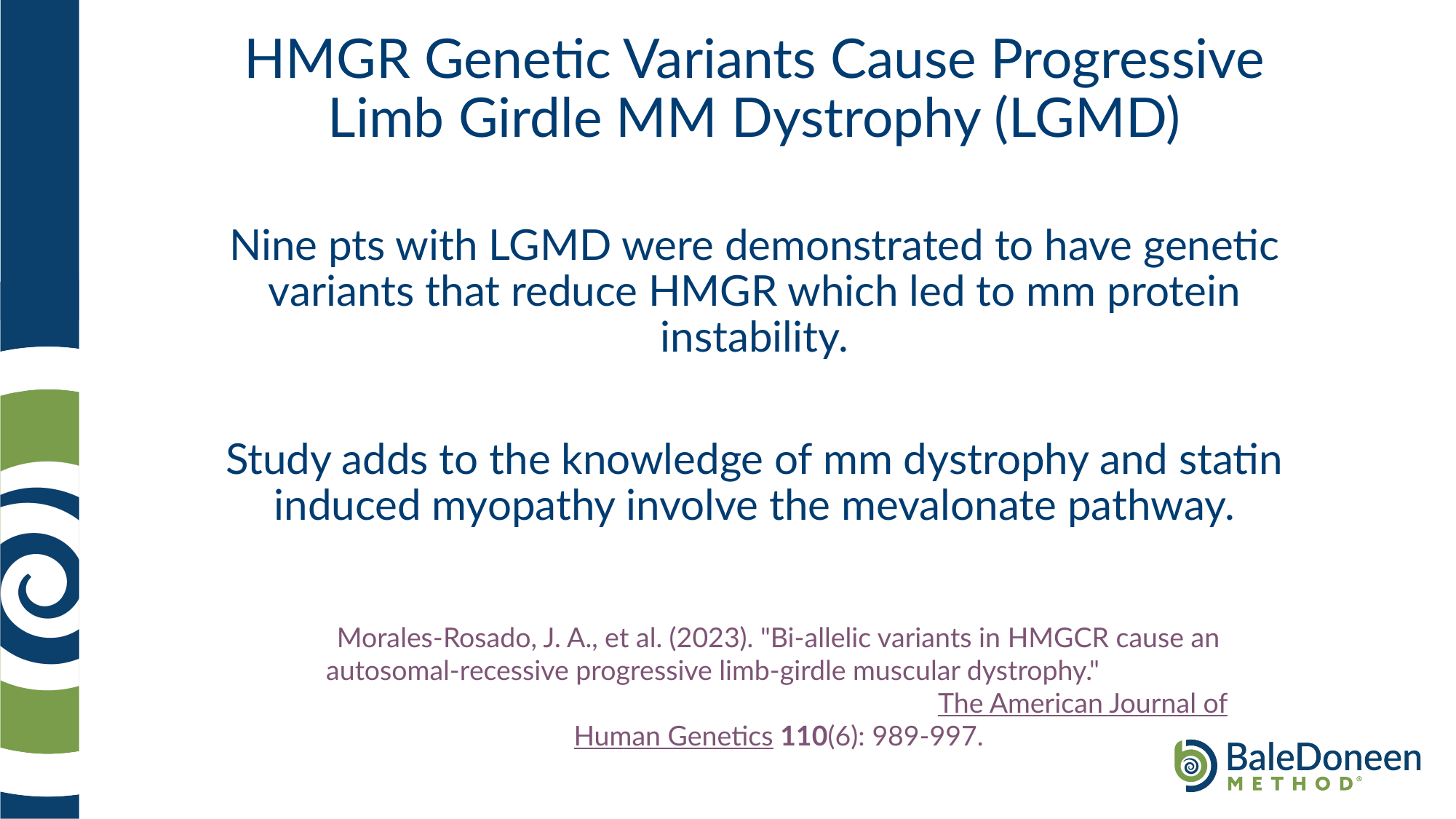

# HMGR Genetic Variants Cause Progressive Limb Girdle MM Dystrophy (LGMD)
Nine pts with LGMD were demonstrated to have genetic variants that reduce HMGR which led to mm protein instability.

Study adds to the knowledge of mm dystrophy and statin induced myopathy involve the mevalonate pathway.
Morales-Rosado, J. A., et al. (2023). "Bi-allelic variants in HMGCR cause an autosomal-recessive progressive limb-girdle muscular dystrophy."                                                                                                            The American Journal of Human Genetics 110(6): 989-997.